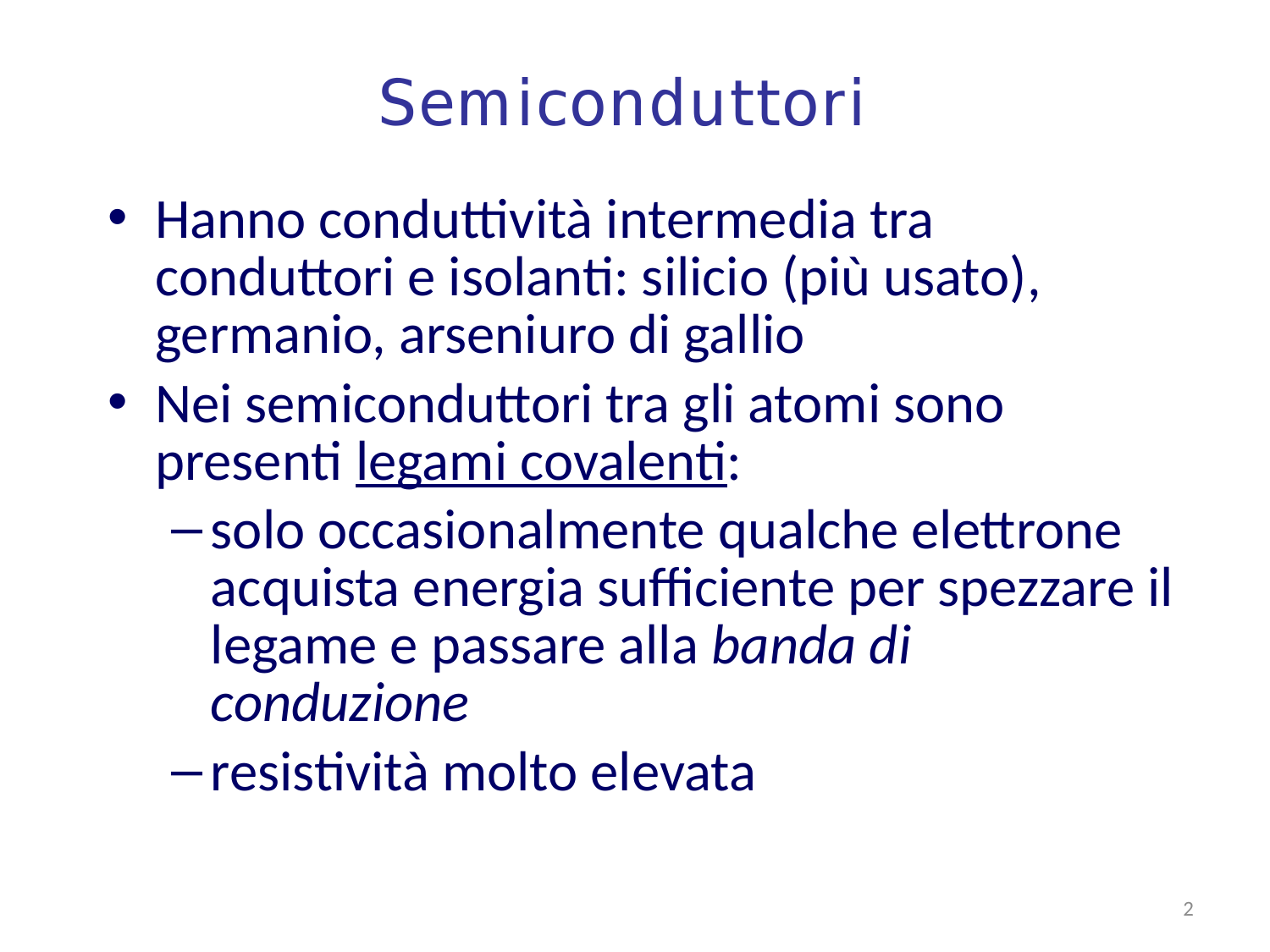

Semiconduttori
Hanno conduttività intermedia tra conduttori e isolanti: silicio (più usato), germanio, arseniuro di gallio
Nei semiconduttori tra gli atomi sono presenti legami covalenti:
solo occasionalmente qualche elettrone acquista energia sufficiente per spezzare il legame e passare alla banda di conduzione
resistività molto elevata
2